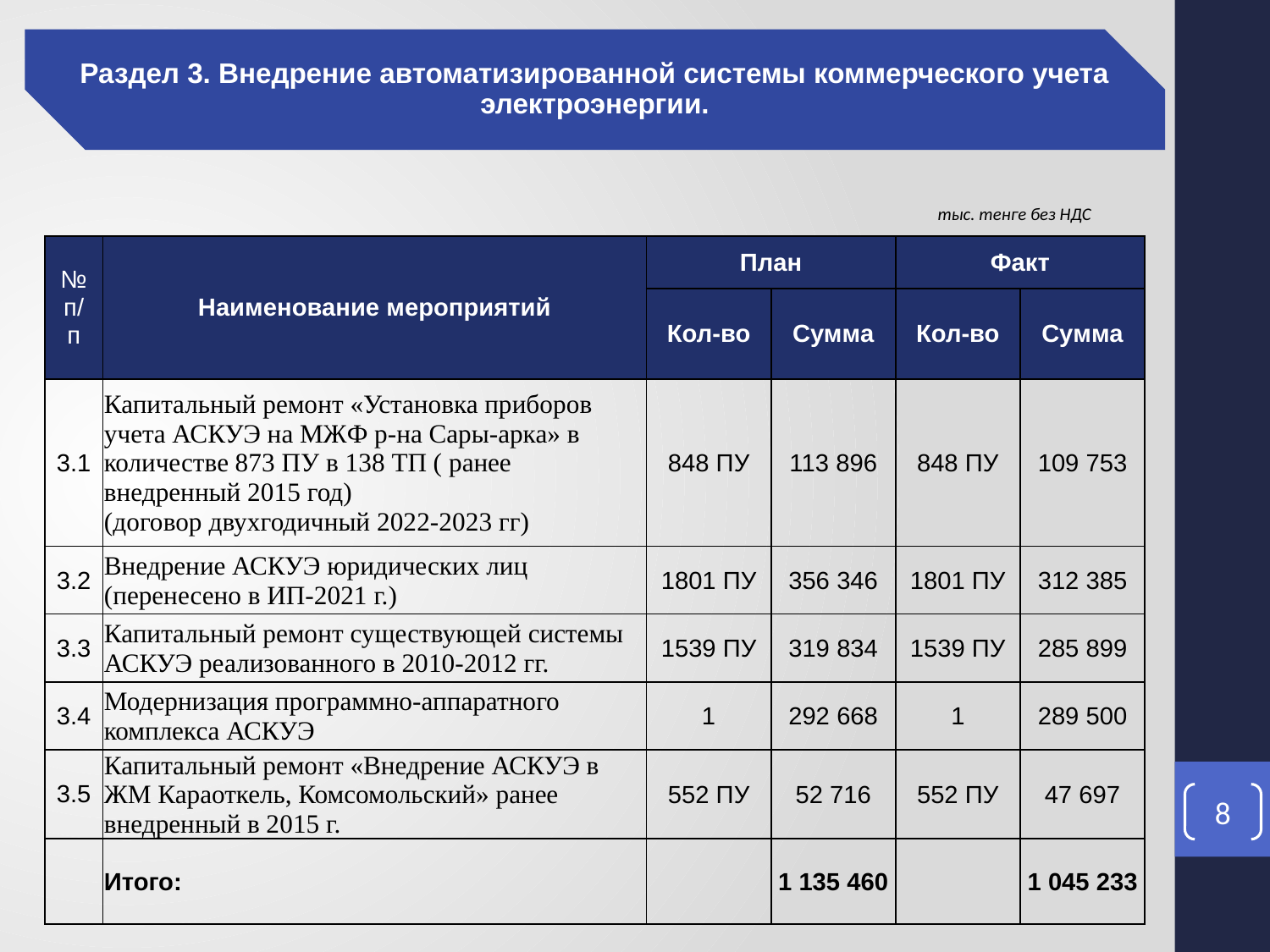

Раздел 3. Внедрение автоматизированной системы коммерческого учета электроэнергии.
тыс. тенге без НДС
| № п/п | Наименование мероприятий | План |  | Факт |  |
| --- | --- | --- | --- | --- | --- |
|  |  | Кол-во | Сумма | Кол-во | Сумма |
| 3.1 | Капитальный ремонт «Установка приборов учета АСКУЭ на МЖФ р-на Сары-арка» в количестве 873 ПУ в 138 ТП ( ранее внедренный 2015 год) (договор двухгодичный 2022-2023 гг) | 848 ПУ | 113 896 | 848 ПУ | 109 753 |
| 3.2 | Внедрение АСКУЭ юридических лиц (перенесено в ИП-2021 г.) | 1801 ПУ | 356 346 | 1801 ПУ | 312 385 |
| 3.3 | Капитальный ремонт существующей системы АСКУЭ реализованного в 2010-2012 гг. | 1539 ПУ | 319 834 | 1539 ПУ | 285 899 |
| 3.4 | Модернизация программно-аппаратного комплекса АСКУЭ | 1 | 292 668 | 1 | 289 500 |
| 3.5 | Капитальный ремонт «Внедрение АСКУЭ в ЖМ Караоткель, Комсомольский» ранее внедренный в 2015 г. | 552 ПУ | 52 716 | 552 ПУ | 47 697 |
|  | Итого: |  | 1 135 460 |  | 1 045 233 |
8